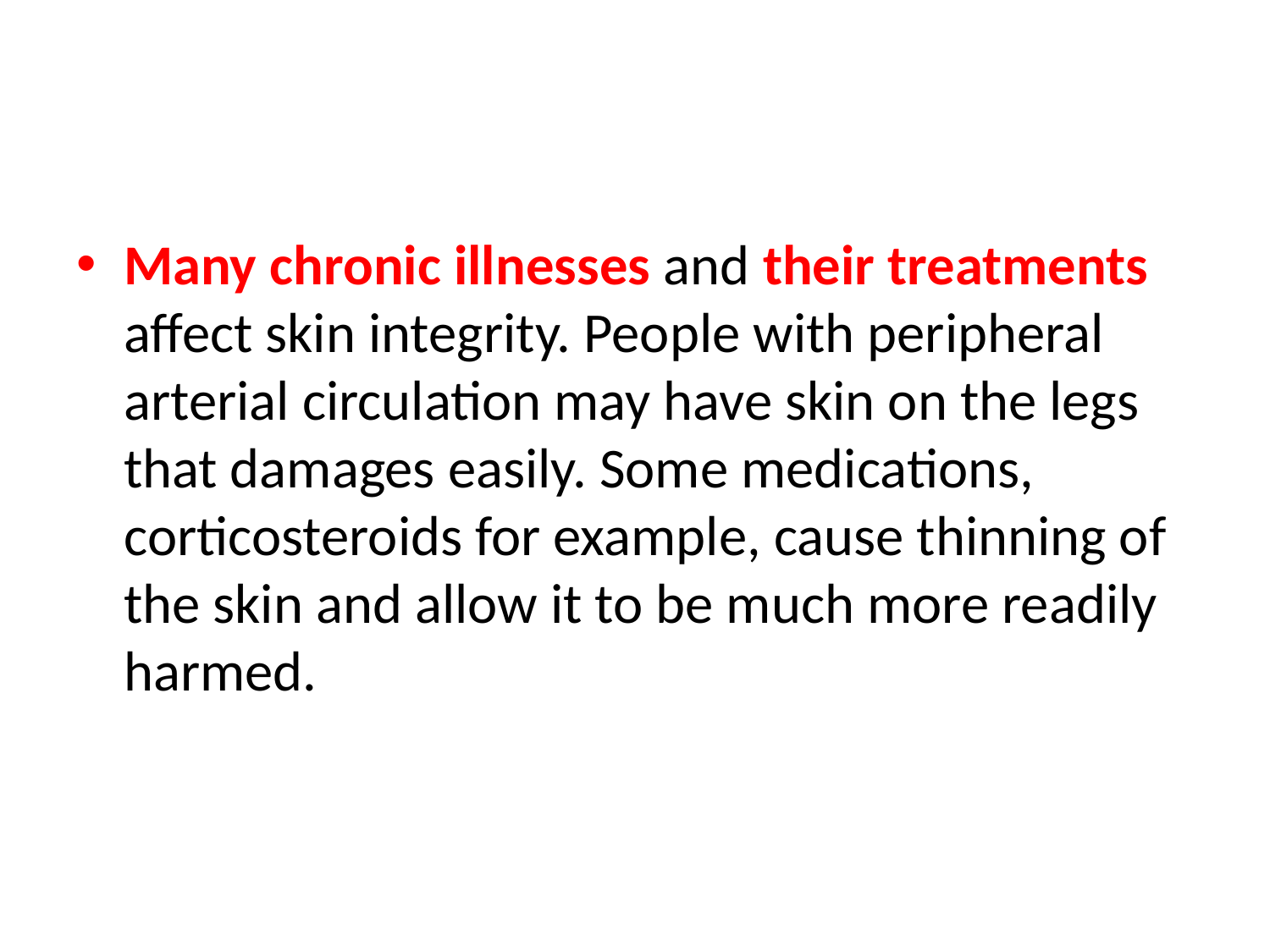

Many chronic illnesses and their treatments affect skin integrity. People with peripheral arterial circulation may have skin on the legs that damages easily. Some medications, corticosteroids for example, cause thinning of the skin and allow it to be much more readily harmed.